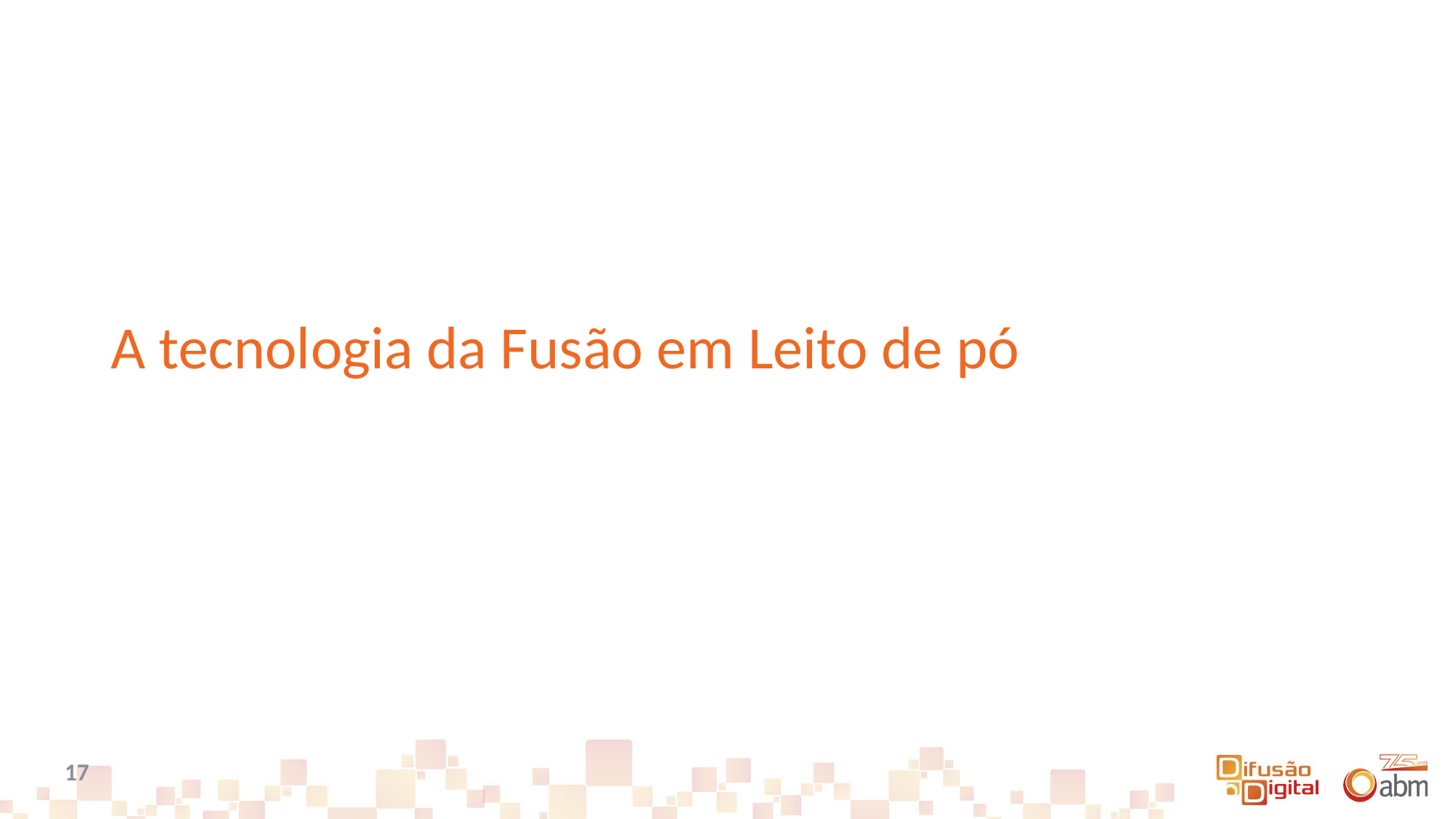

# A tecnologia da Fusão em Leito de pó
17